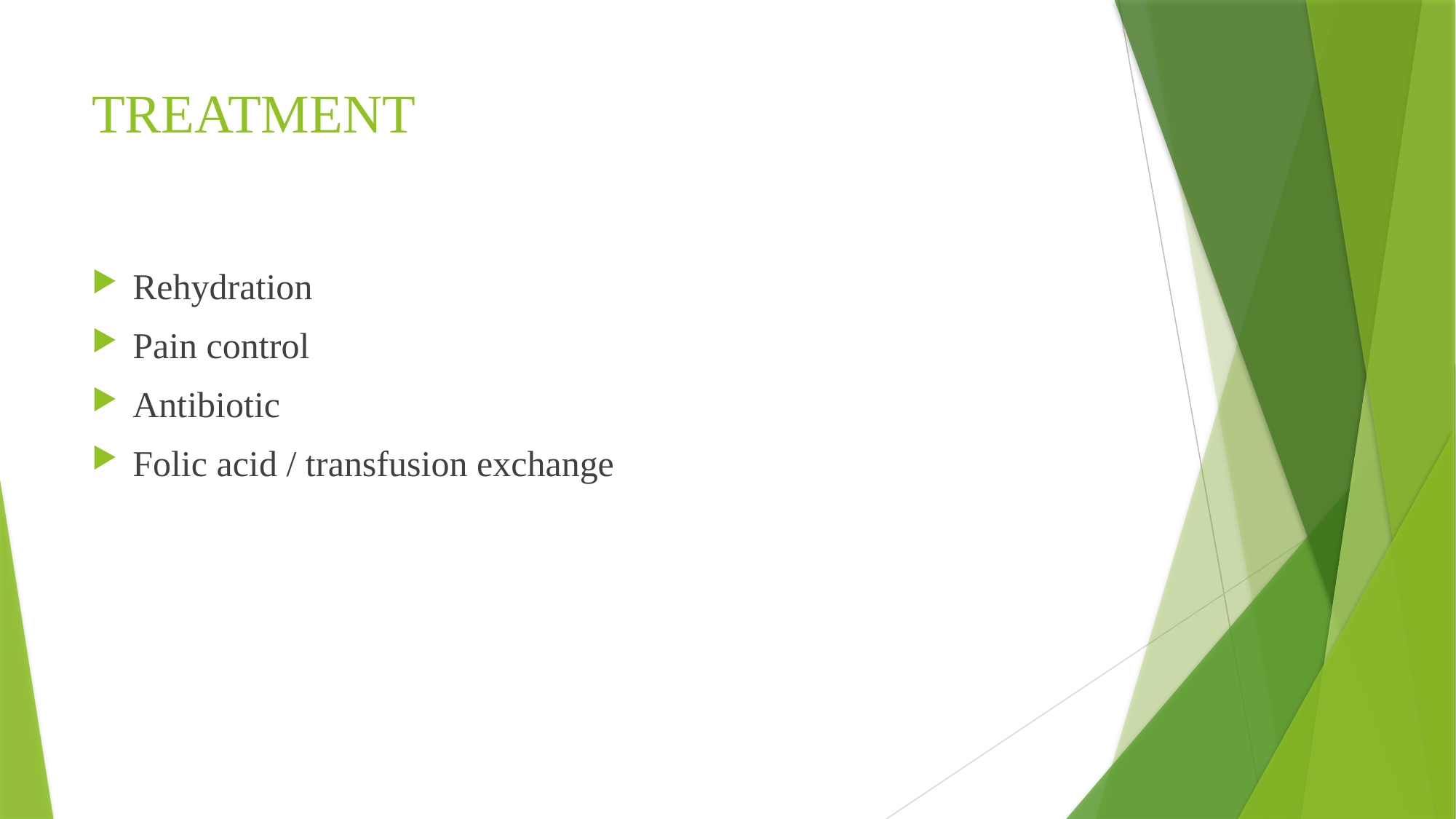

# TREATMENT
Rehydration
Pain control
Antibiotic
Folic acid / transfusion exchange